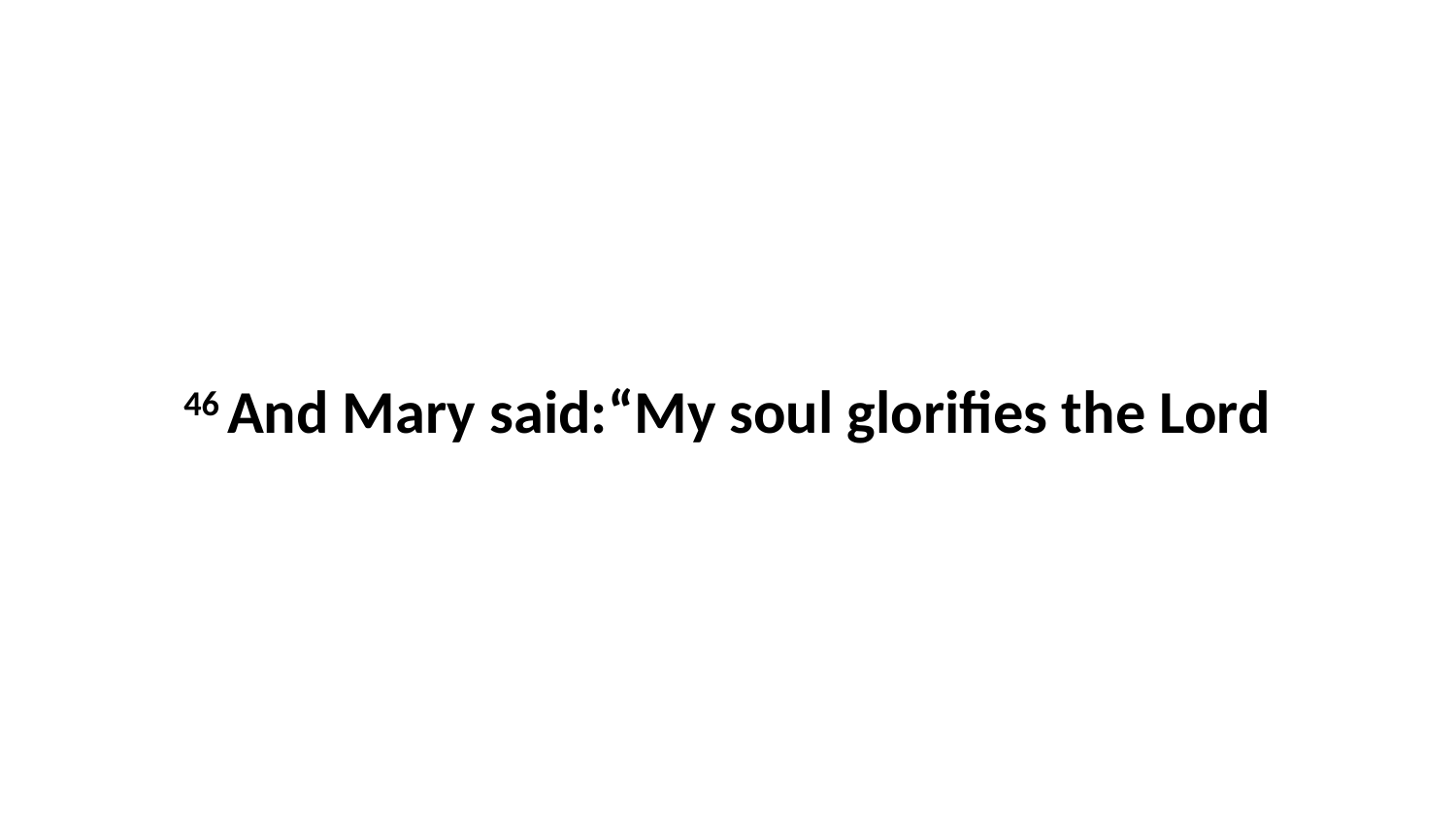

46 And Mary said:“My soul glorifies the Lord